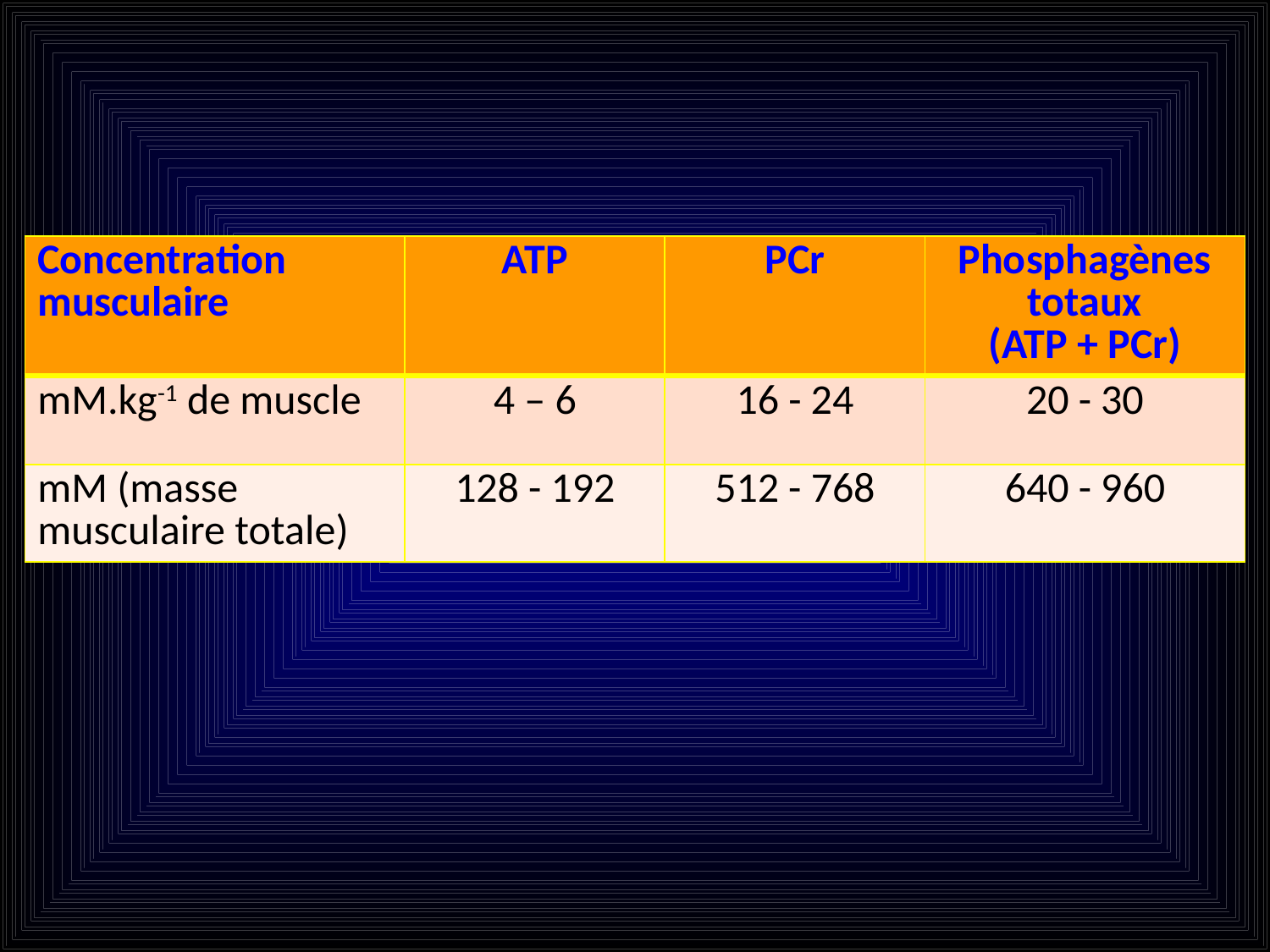

| Concentration musculaire | ATP | PCr | Phosphagènes totaux (ATP + PCr) |
| --- | --- | --- | --- |
| mM.kg-1 de muscle | 4 – 6 | 16 - 24 | 20 - 30 |
| mM (masse musculaire totale) | 128 - 192 | 512 - 768 | 640 - 960 |